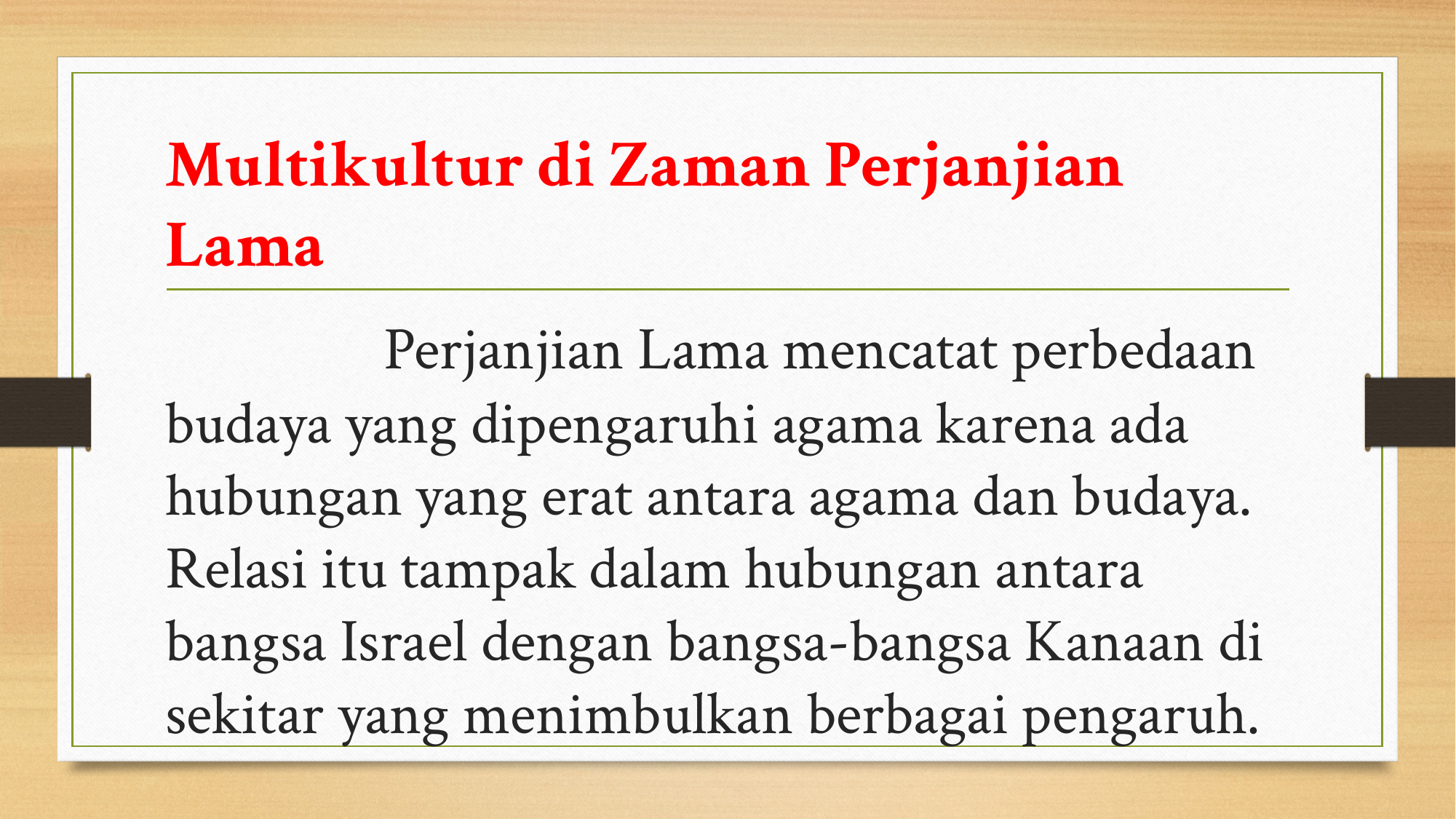

Multikultur di Zaman Perjanjian Lama
		Perjanjian Lama mencatat perbedaan budaya yang dipengaruhi agama karena ada hubungan yang erat antara agama dan budaya. Relasi itu tampak dalam hubungan antara bangsa Israel dengan bangsa-bangsa Kanaan di sekitar yang menimbulkan berbagai pengaruh.